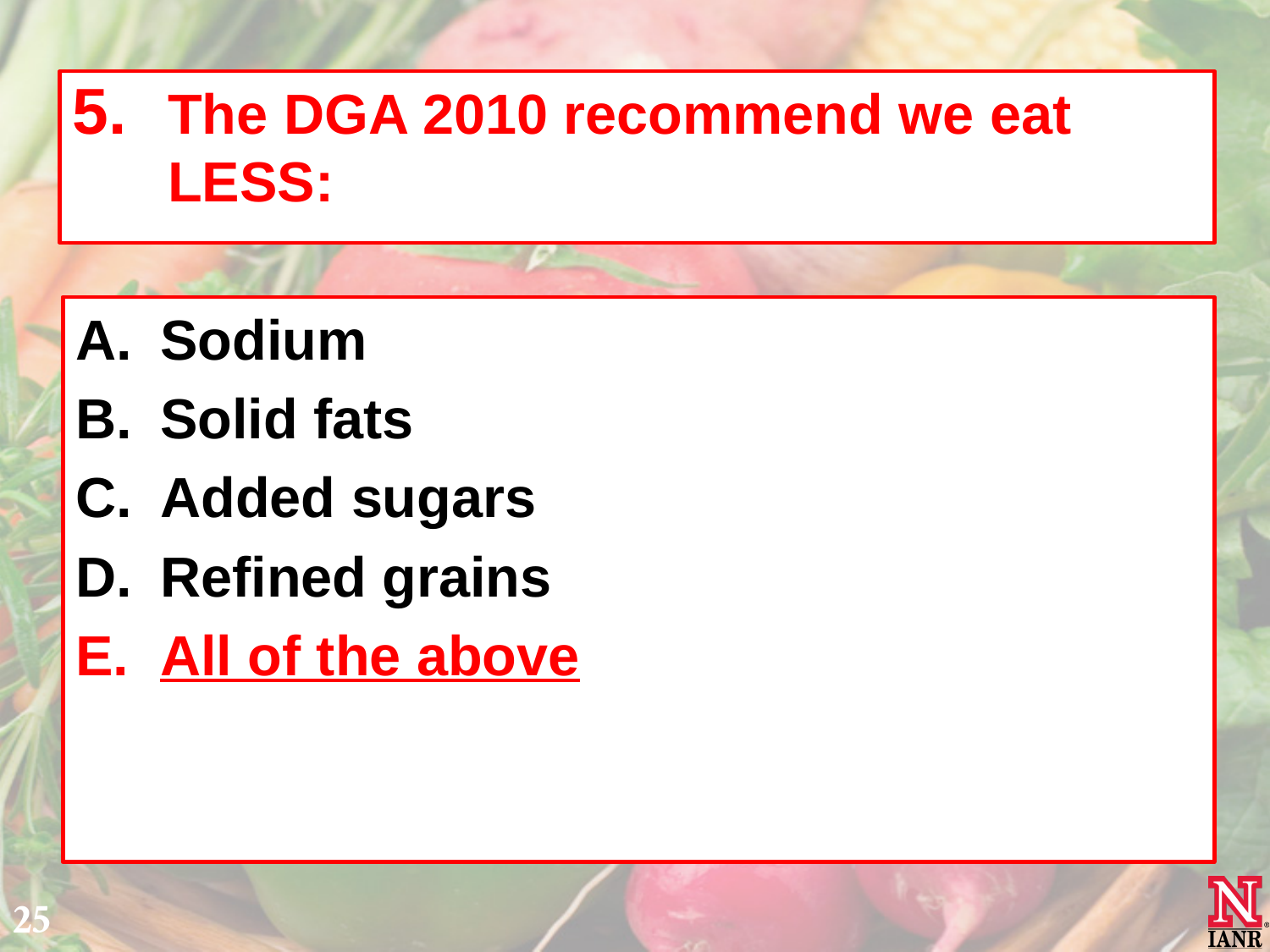

The DGA 2010 recommend we eat LESS:
Sodium
Solid fats
Added sugars
Refined grains
All of the above
25